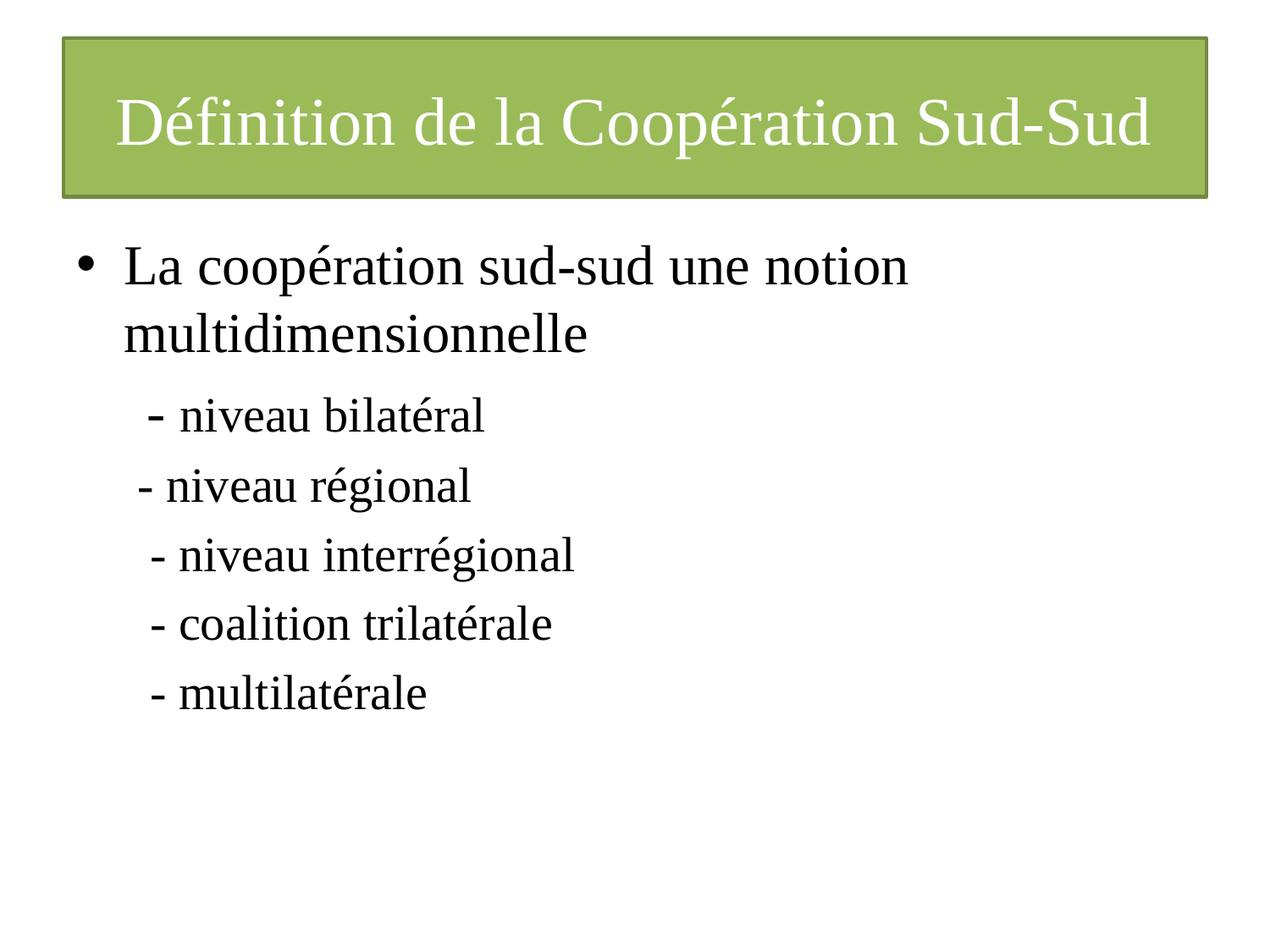

# Définition de la Coopération Sud-Sud
La coopération sud-sud une notion multidimensionnelle
     - niveau bilatéral
     - niveau régional
      - niveau interrégional
      - coalition trilatérale
      - multilatérale